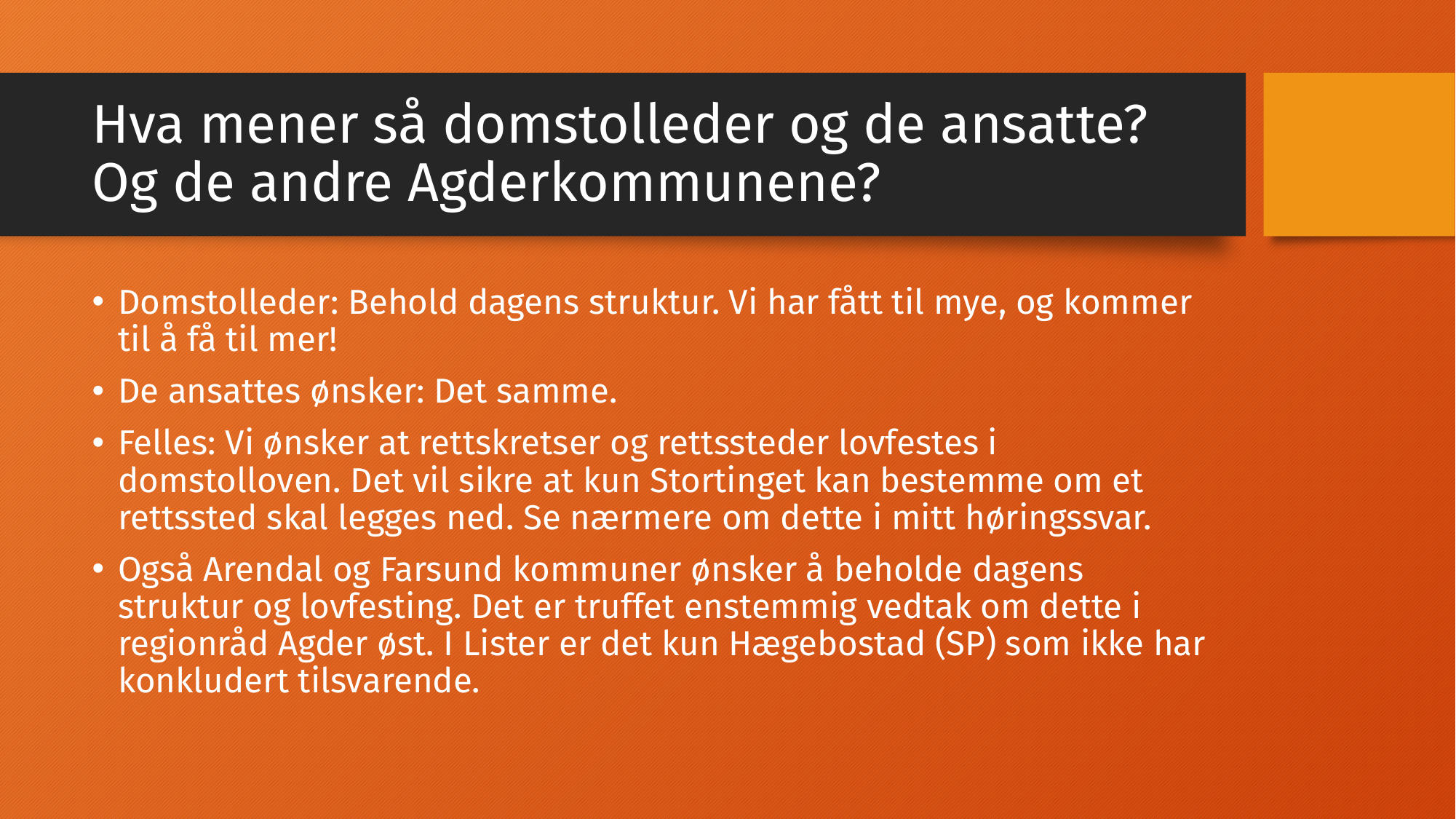

# Hva mener så domstolleder og de ansatte? Og de andre Agderkommunene?
Domstolleder: Behold dagens struktur. Vi har fått til mye, og kommer til å få til mer!
De ansattes ønsker: Det samme.
Felles: Vi ønsker at rettskretser og rettssteder lovfestes i domstolloven. Det vil sikre at kun Stortinget kan bestemme om et rettssted skal legges ned. Se nærmere om dette i mitt høringssvar.
Også Arendal og Farsund kommuner ønsker å beholde dagens struktur og lovfesting. Det er truffet enstemmig vedtak om dette i regionråd Agder øst. I Lister er det kun Hægebostad (SP) som ikke har konkludert tilsvarende.